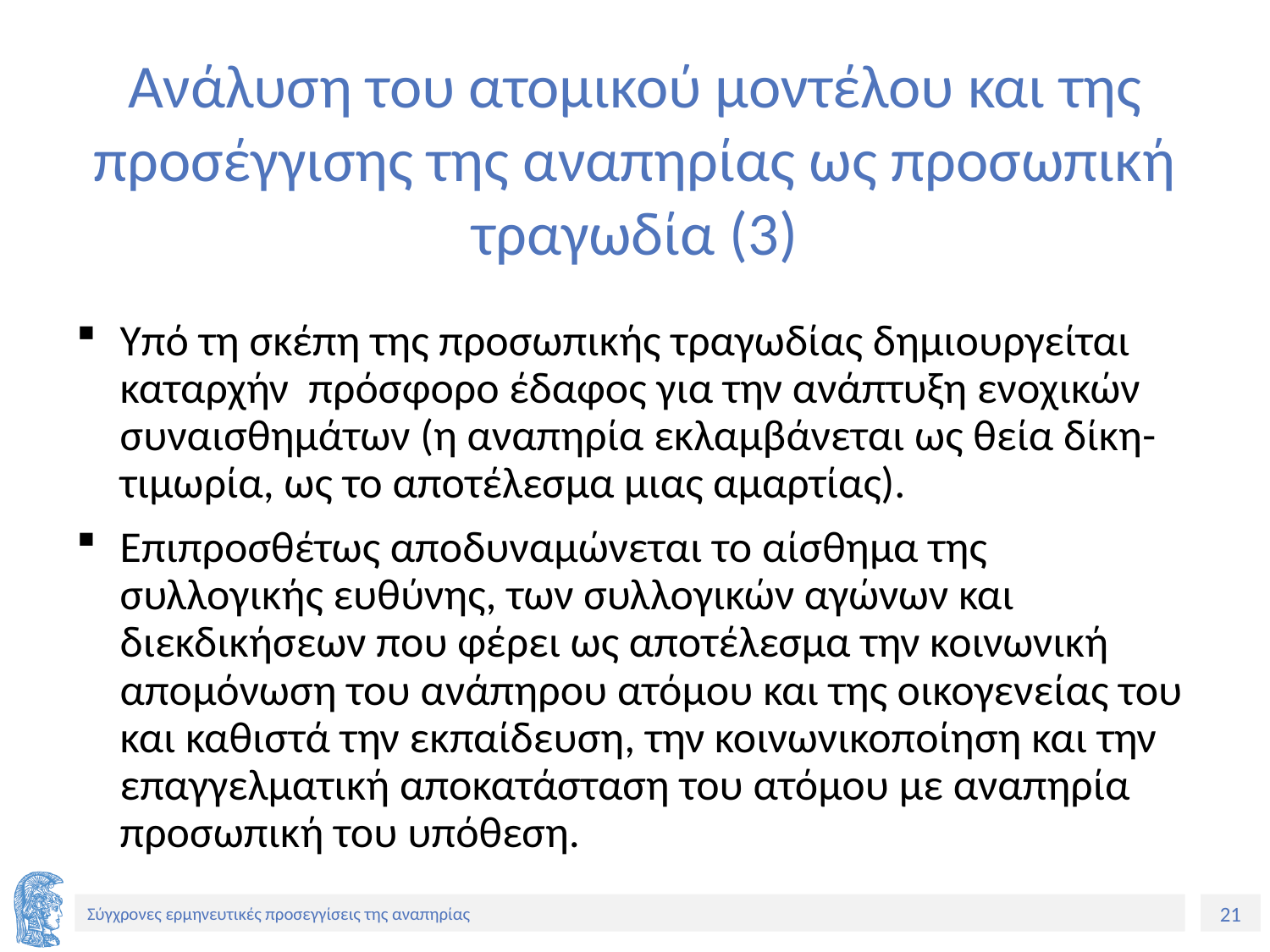

# Ανάλυση του ατομικού μοντέλου και της προσέγγισης της αναπηρίας ως προσωπική τραγωδία (3)
Υπό τη σκέπη της προσωπικής τραγωδίας δημιουργείται καταρχήν  πρόσφορο έδαφος για την ανάπτυξη ενοχικών συναισθημάτων (η αναπηρία εκλαμβάνεται ως θεία δίκη-τιμωρία, ως το αποτέλεσμα μιας αμαρτίας).
Επιπροσθέτως αποδυναμώνεται το αίσθημα της συλλογικής ευθύνης, των συλλογικών αγώνων και διεκδικήσεων που φέρει ως αποτέλεσμα την κοινωνική απομόνωση του ανάπηρου ατόμου και της οικογενείας του και καθιστά την εκπαίδευση, την κοινωνικοποίηση και την επαγγελματική αποκατάσταση του ατόμου με αναπηρία προσωπική του υπόθεση.